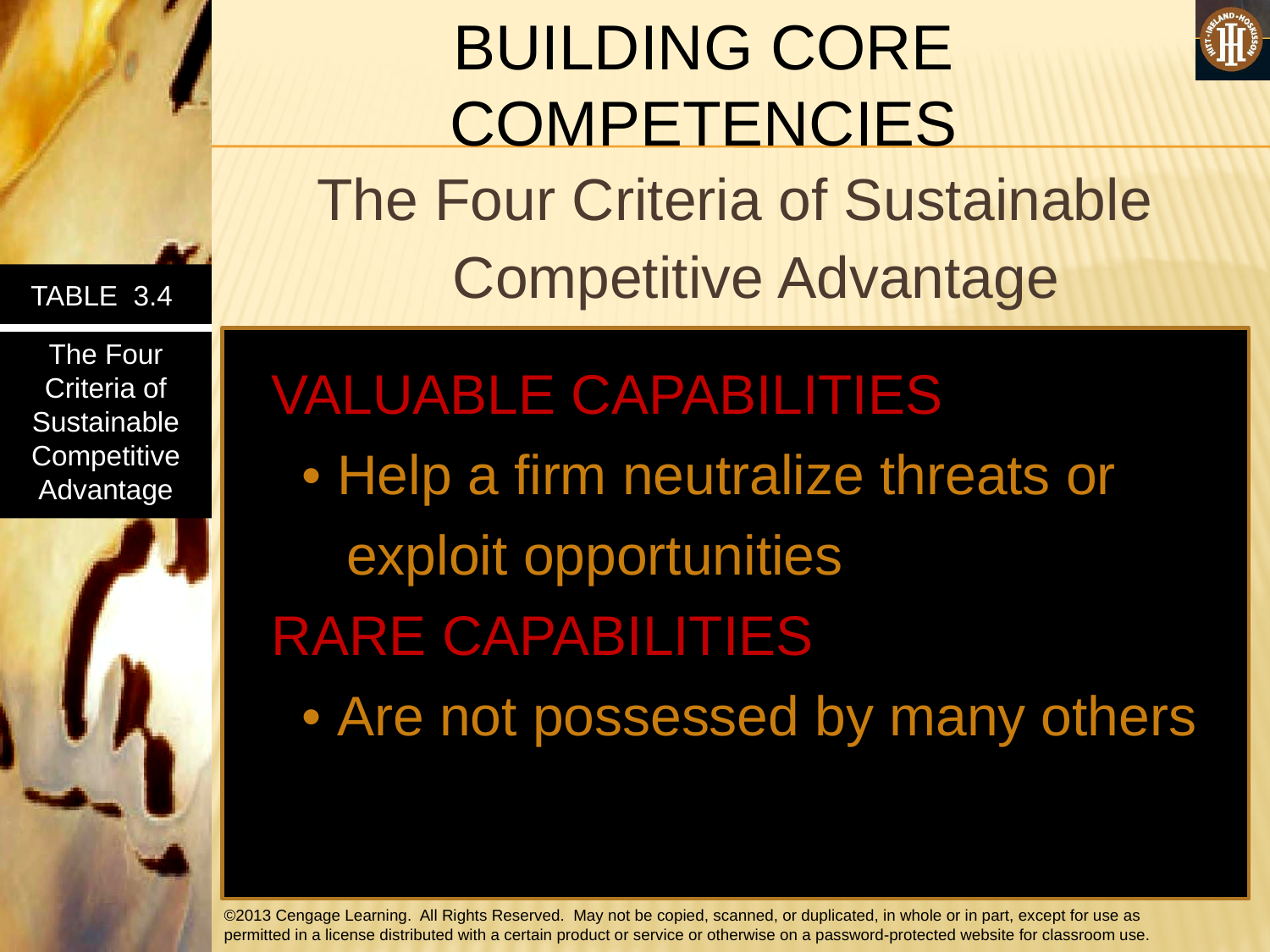

BUILDING CORE COMPETENCIES

The Four Criteria of Sustainable Competitive Advantage

 VALUABLE CAPABILITIES
   • Help a firm neutralize threats or exploit opportunities
 RARE CAPABILITIES
   • Are not possessed by many others

TABLE  3.4

The Four Criteria of Sustainable Competitive Advantage